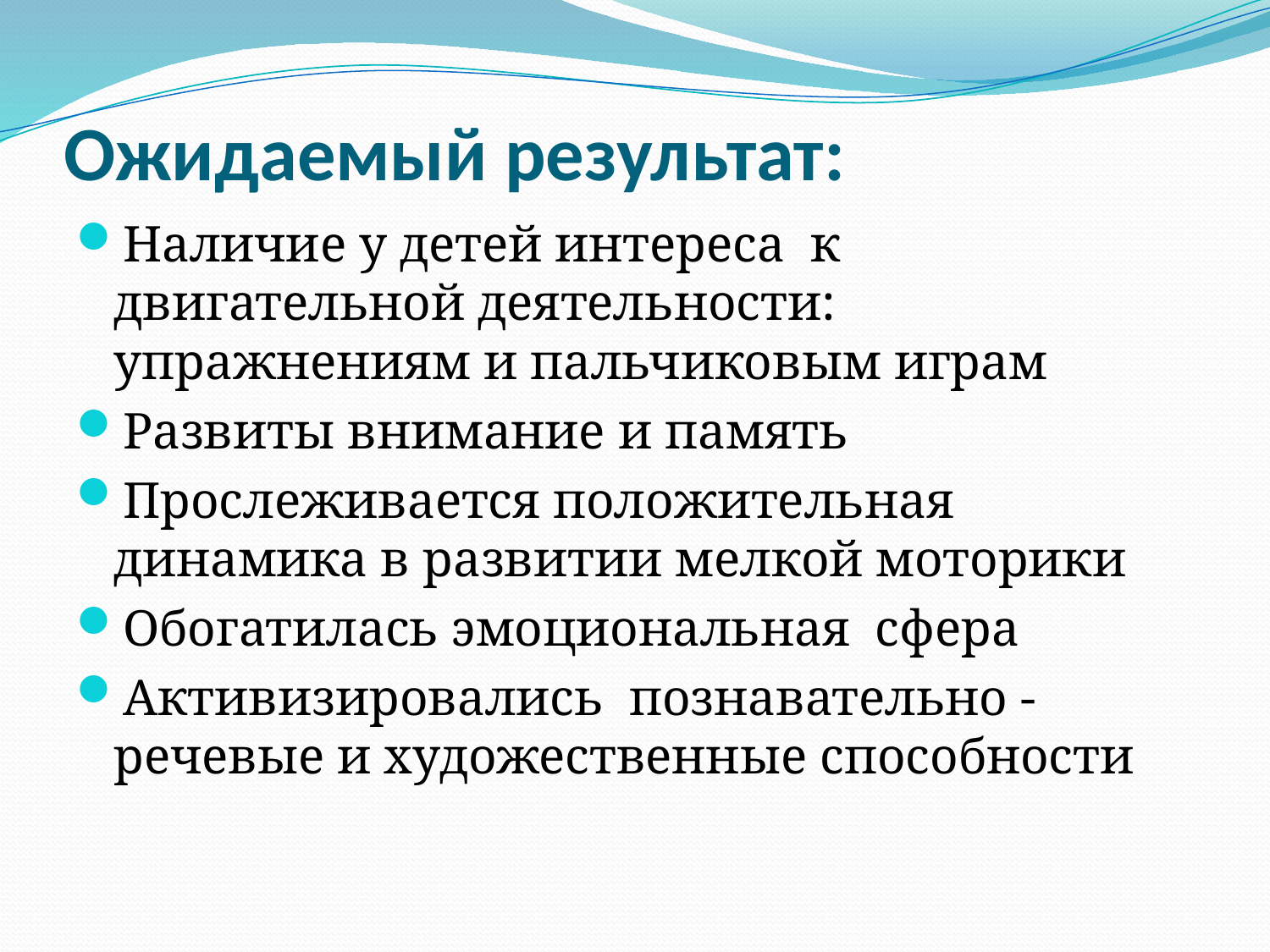

# Ожидаемый результат:
Наличие у детей интереса  к двигательной деятельности: упражнениям и пальчиковым играм
Развиты внимание и память
Прослеживается положительная динамика в развитии мелкой моторики
Обогатилась эмоциональная  сфера
Активизировались  познавательно - речевые и художественные способности